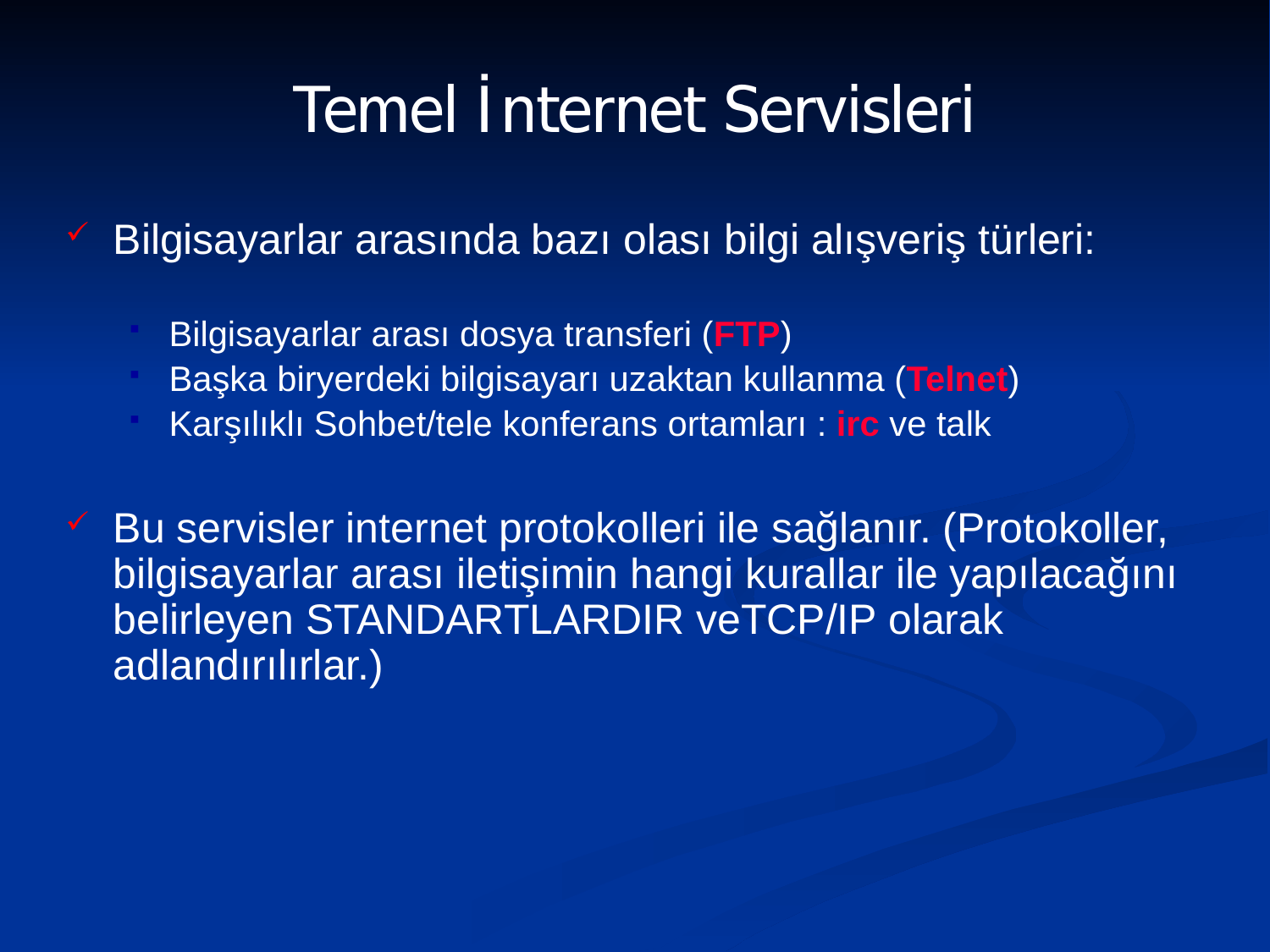

# Temel İnternet Servisleri
Bilgisayarlar arasında bazı olası bilgi alışveriş türleri:

Bilgisayarlar arası dosya transferi (FTP)
Başka biryerdeki bilgisayarı uzaktan kullanma (Telnet)
Karşılıklı Sohbet/tele konferans ortamları : irc ve talk

Bu servisler internet protokolleri ile sağlanır. (Protokoller, bilgisayarlar arası iletişimin hangi kurallar ile yapılacağını belirleyen STANDARTLARDIR veTCP/IP olarak adlandırılırlar.)